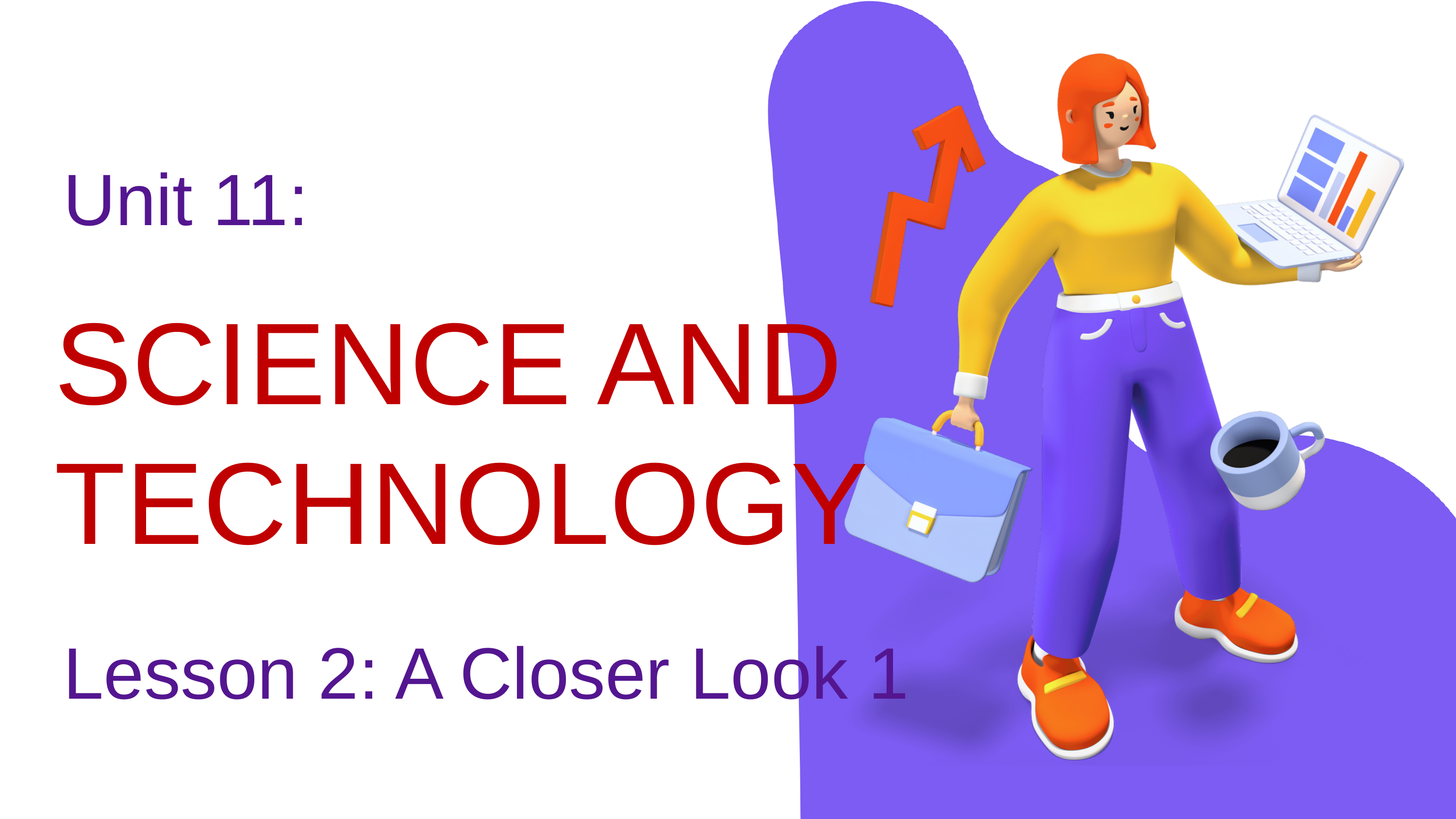

Unit 11:
SCIENCE AND TECHNOLOGY
Lesson 2: A Closer Look 1